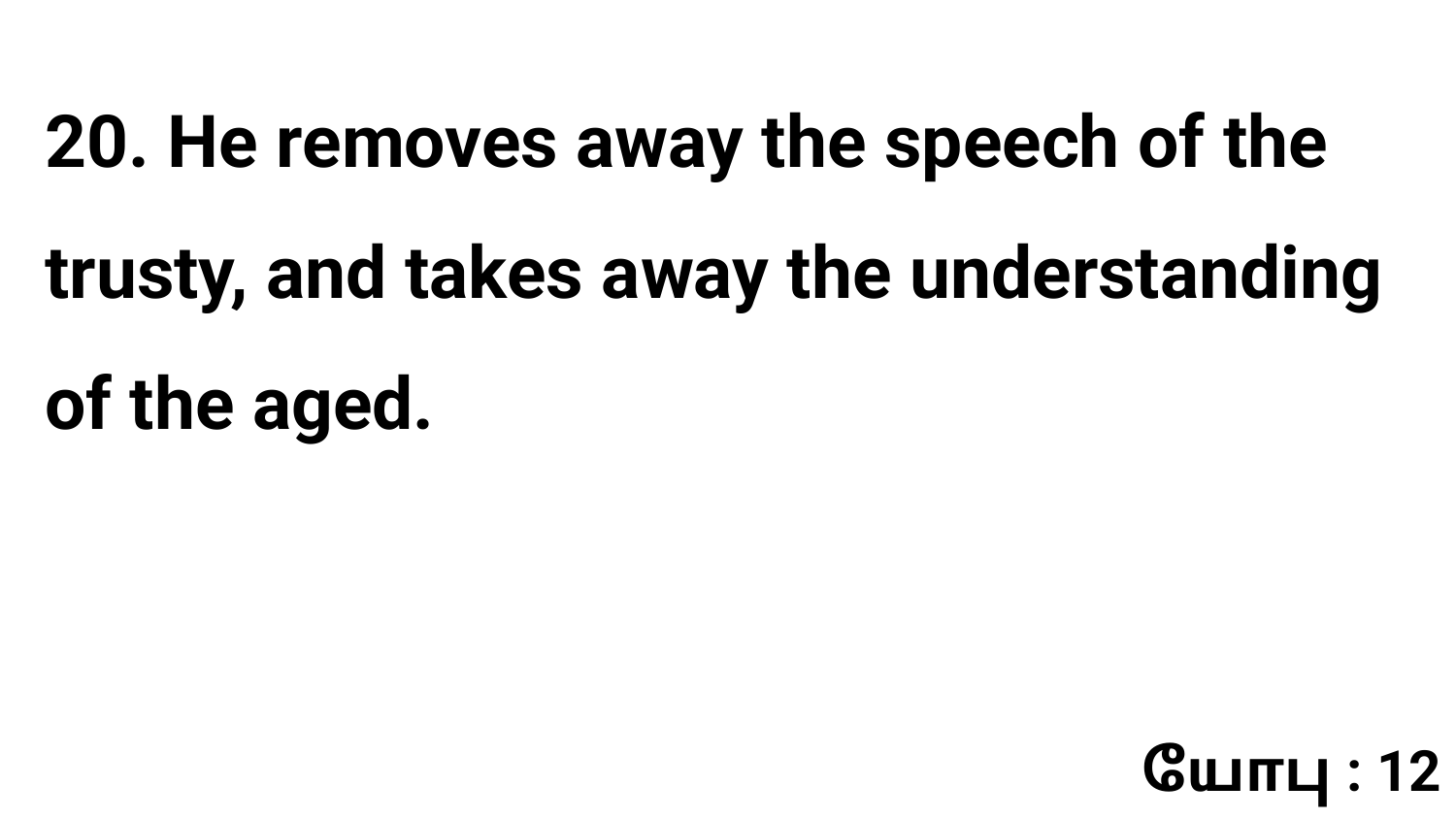

20. He removes away the speech of the trusty, and takes away the understanding of the aged.
யோபு : 12